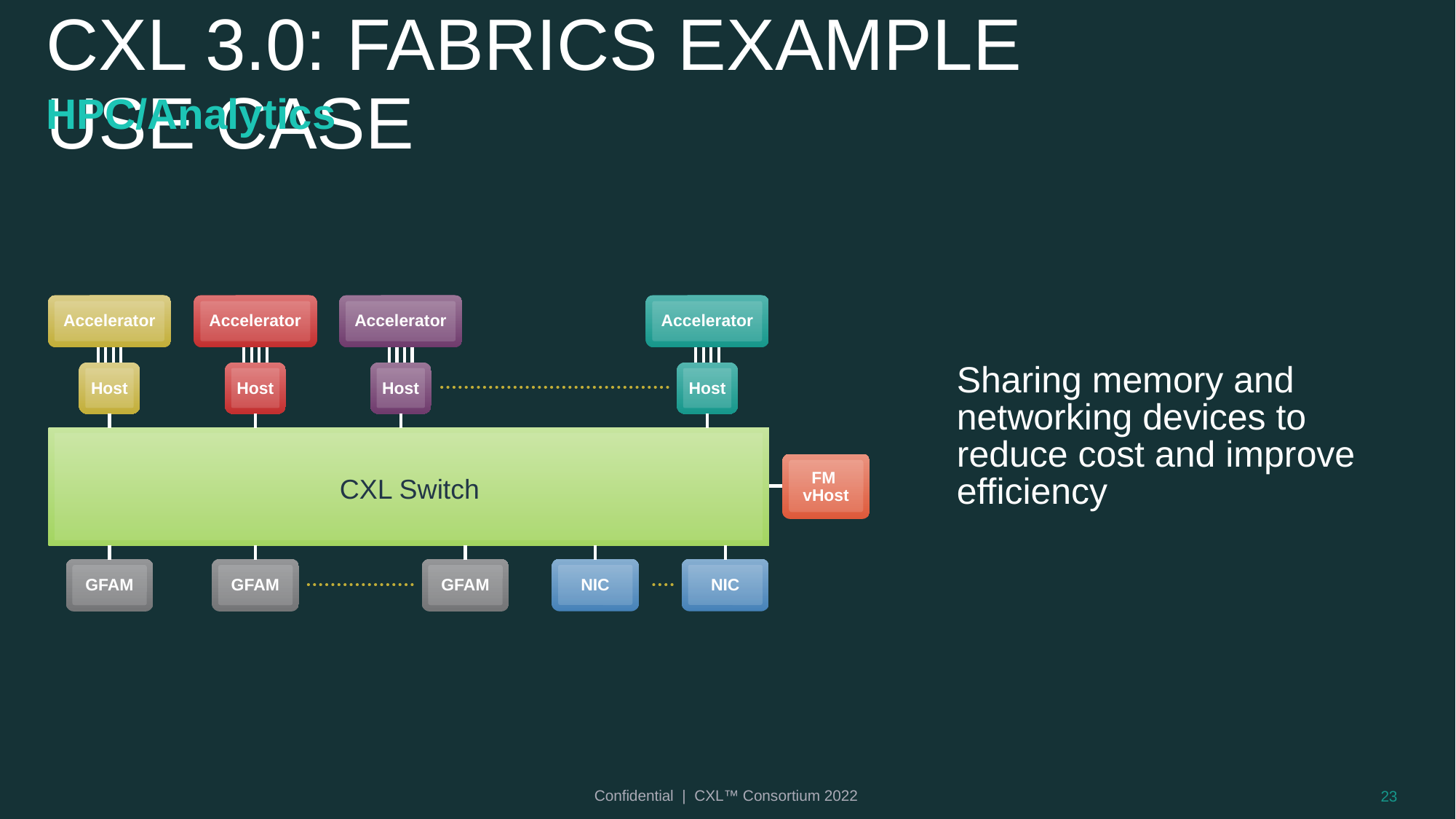

CXL 3.0: FABRICS EXAMPLE USE CASE
HPC/Analytics

Accelerator

Accelerator

Accelerator

Accelerator
Sharing memory and networking devices to reduce cost and improve efficiency

Host

Host

Host

Host

FM
vHost
CXL Switch

NIC

NIC

GFAM

GFAM

GFAM
23
Confidential  |  CXL™ Consortium 2022